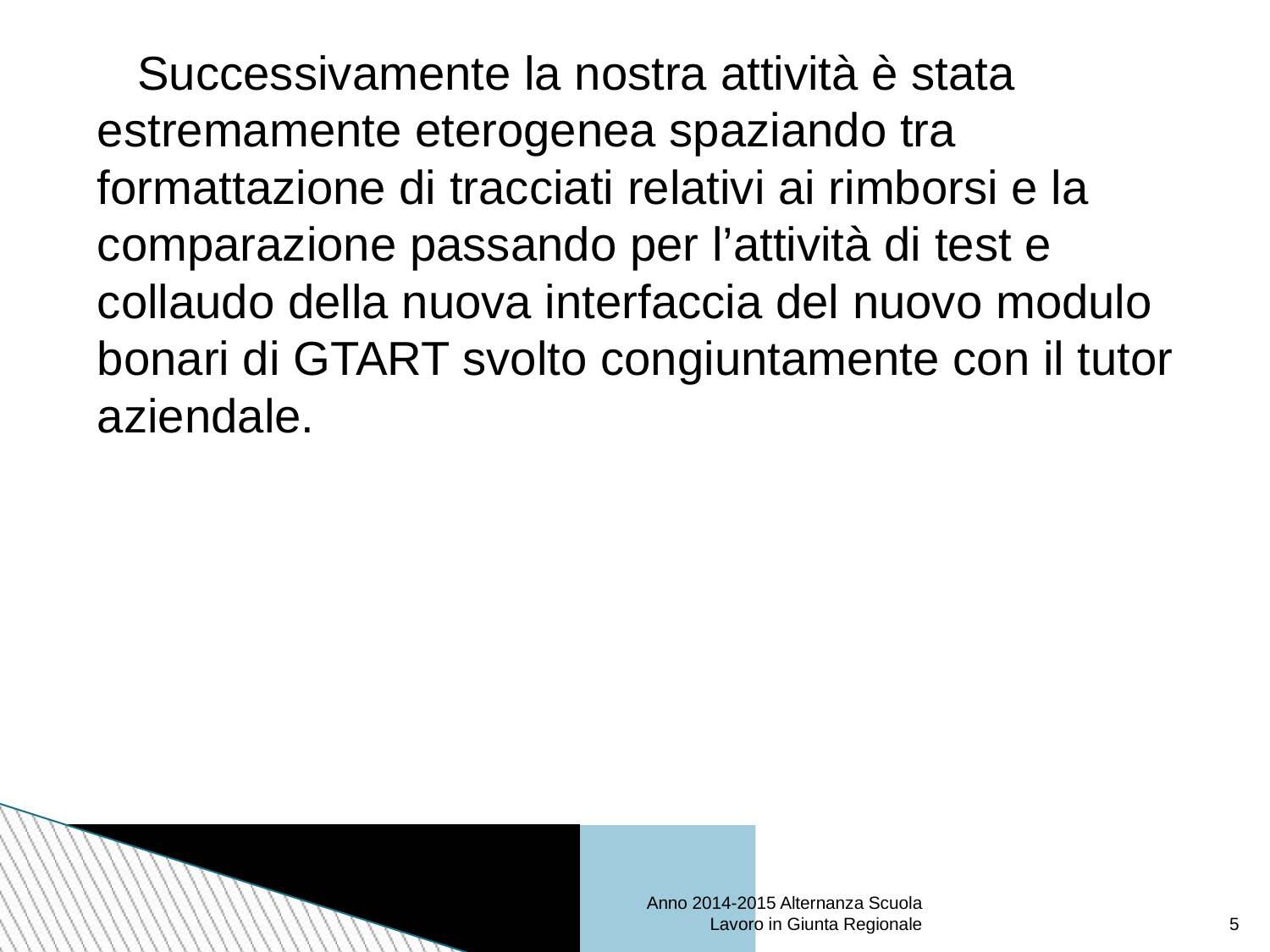

Successivamente la nostra attività è stata estremamente eterogenea spaziando tra formattazione di tracciati relativi ai rimborsi e la comparazione passando per l’attività di test e collaudo della nuova interfaccia del nuovo modulo bonari di GTART svolto congiuntamente con il tutor aziendale.

Anno 2014-2015 Alternanza Scuola Lavoro in Giunta Regionale
5